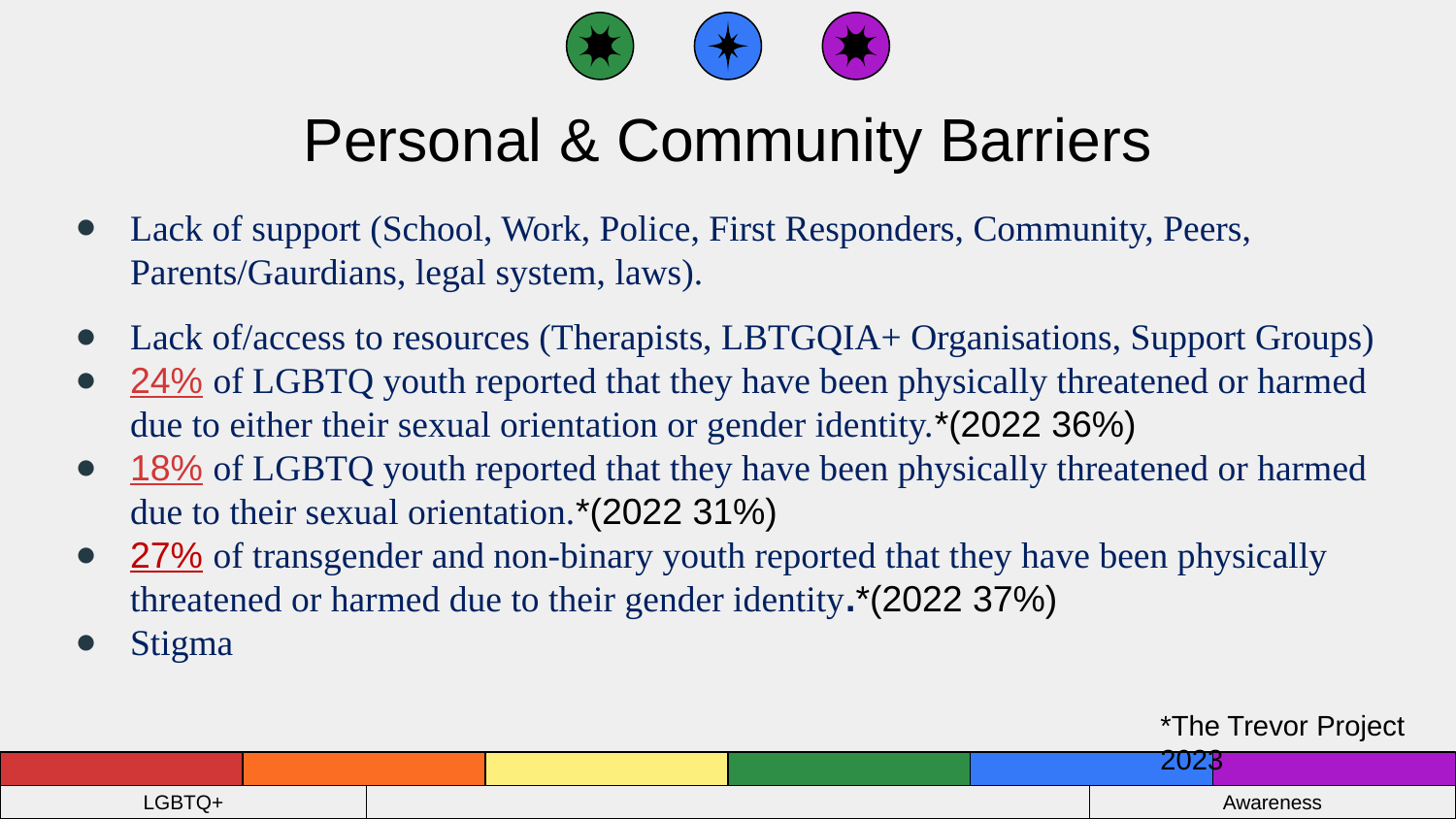

# Personal & Community Barriers
Lack of support (School, Work, Police, First Responders, Community, Peers, Parents/Gaurdians, legal system, laws).
Lack of/access to resources (Therapists, LBTGQIA+ Organisations, Support Groups)
24% of LGBTQ youth reported that they have been physically threatened or harmed due to either their sexual orientation or gender identity.*(2022 36%)
18% of LGBTQ youth reported that they have been physically threatened or harmed due to their sexual orientation.*(2022 31%)
27% of transgender and non-binary youth reported that they have been physically threatened or harmed due to their gender identity.*(2022 37%)
Stigma
*The Trevor Project 2023